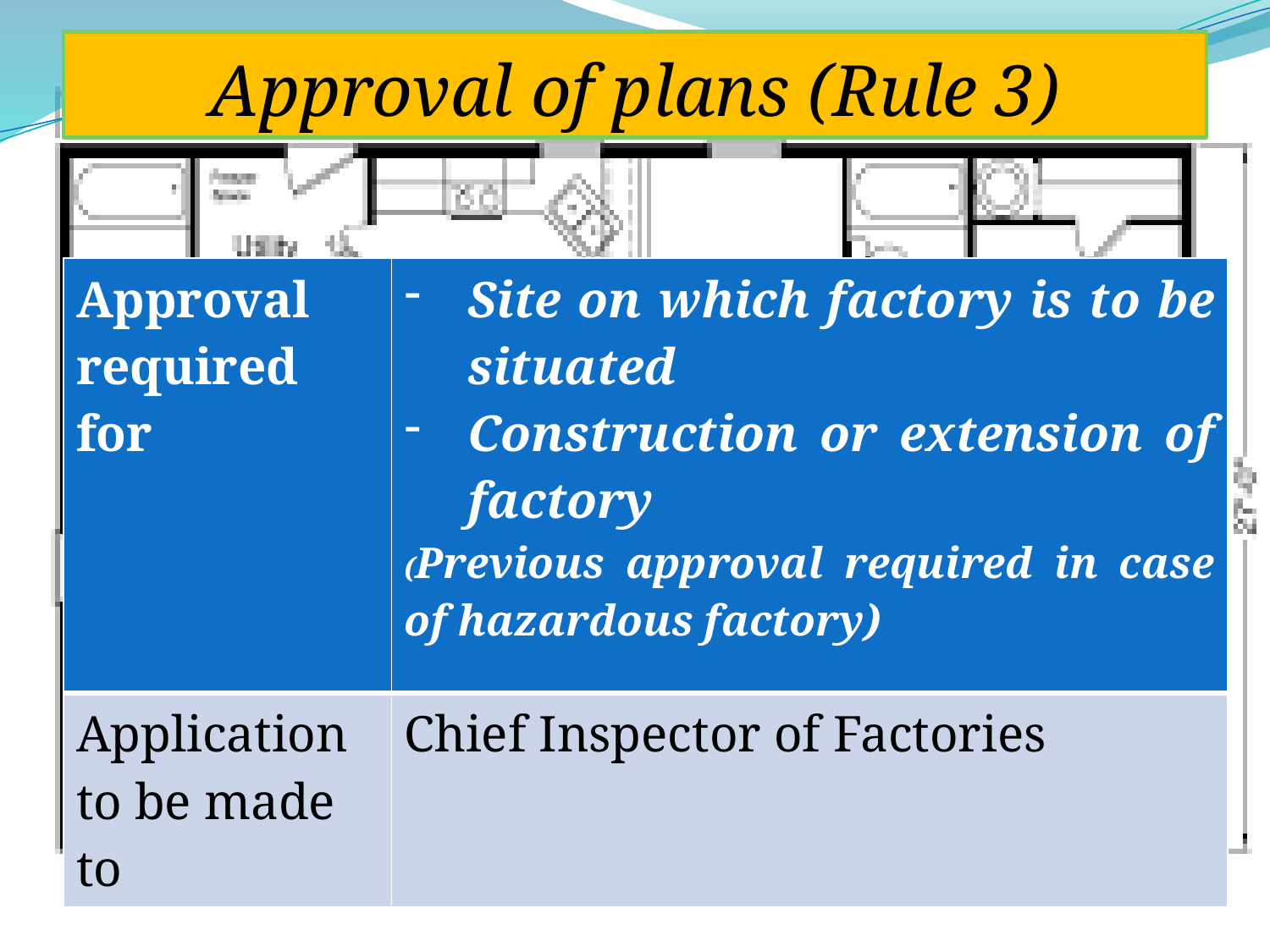

# Approval of plans (Rule 3)
| Approval required for | Site on which factory is to be situated Construction or extension of factory (Previous approval required in case of hazardous factory) |
| --- | --- |
| Application to be made to | Chief Inspector of Factories |